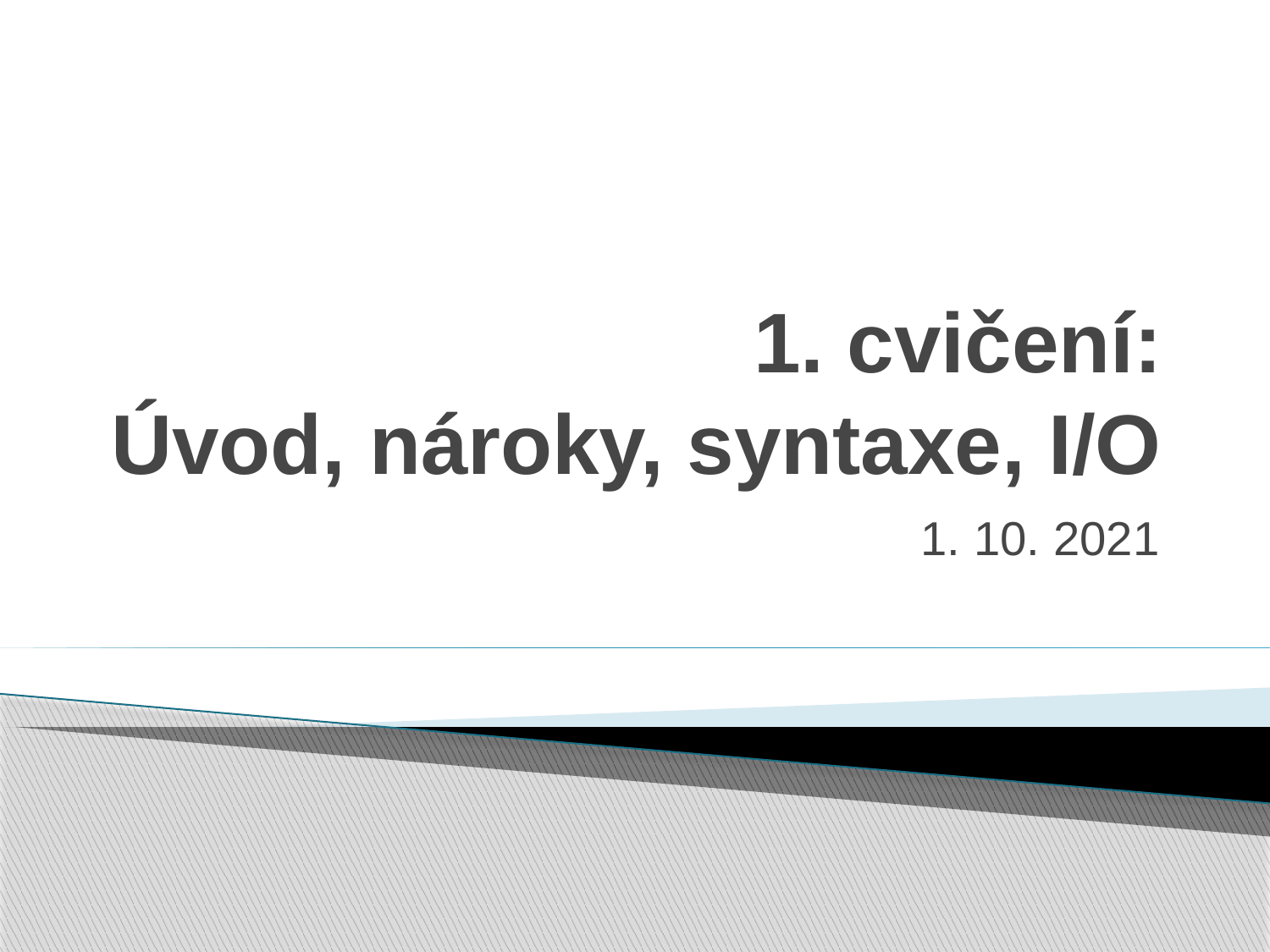

# 1. cvičení: Úvod, nároky, syntaxe, I/O
1. 10. 2021